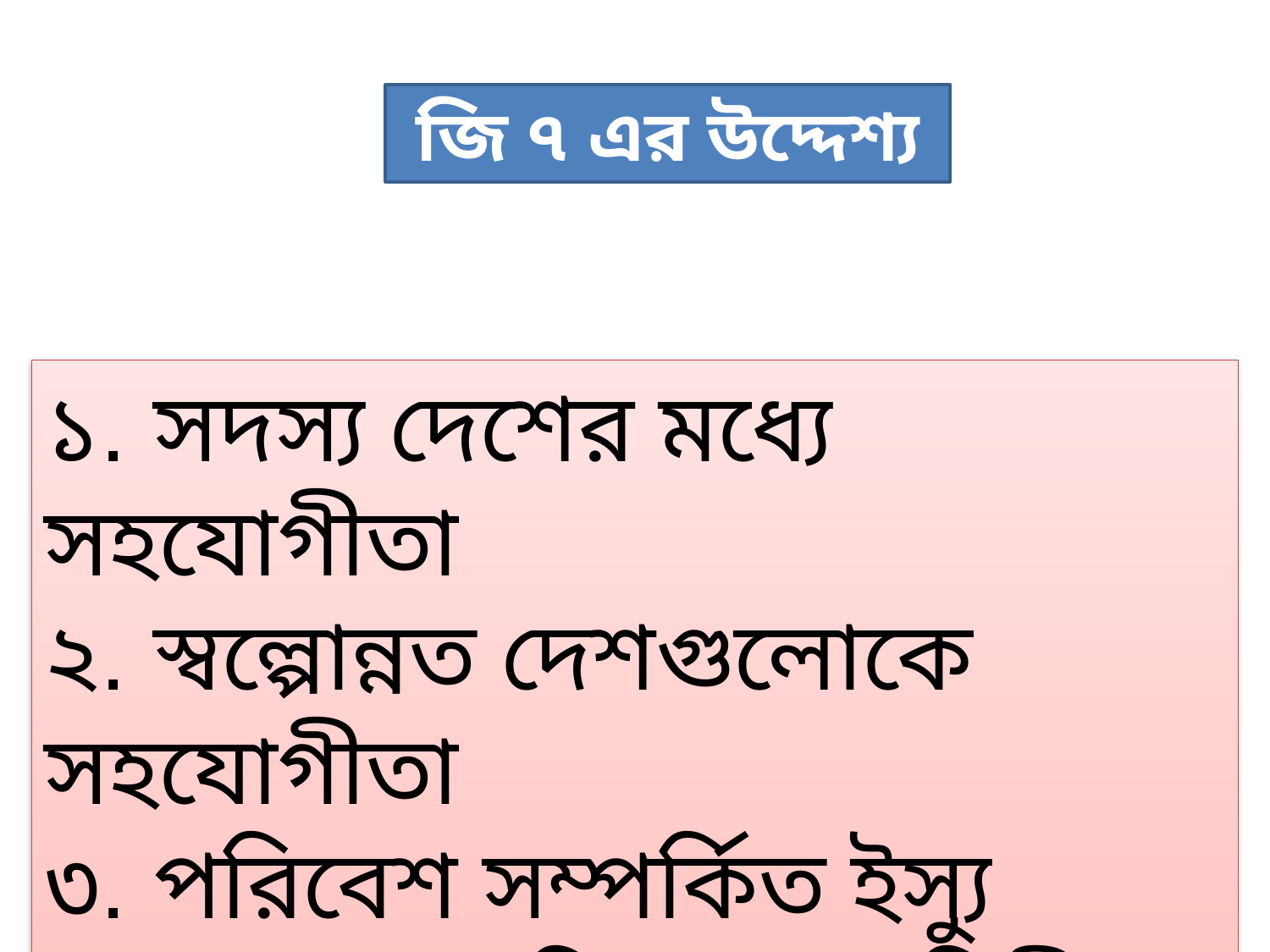

জি ৭ এর উদ্দেশ্য
১. সদস্য দেশের মধ্যে সহযোগীতা
২. স্বল্পোন্নত দেশগুলোকে সহযোগীতা
৩. পরিবেশ সম্পর্কিত ইস্যু
৪. ক্ষুধা ও দারিদ্রমুক্ত পৃথিবী